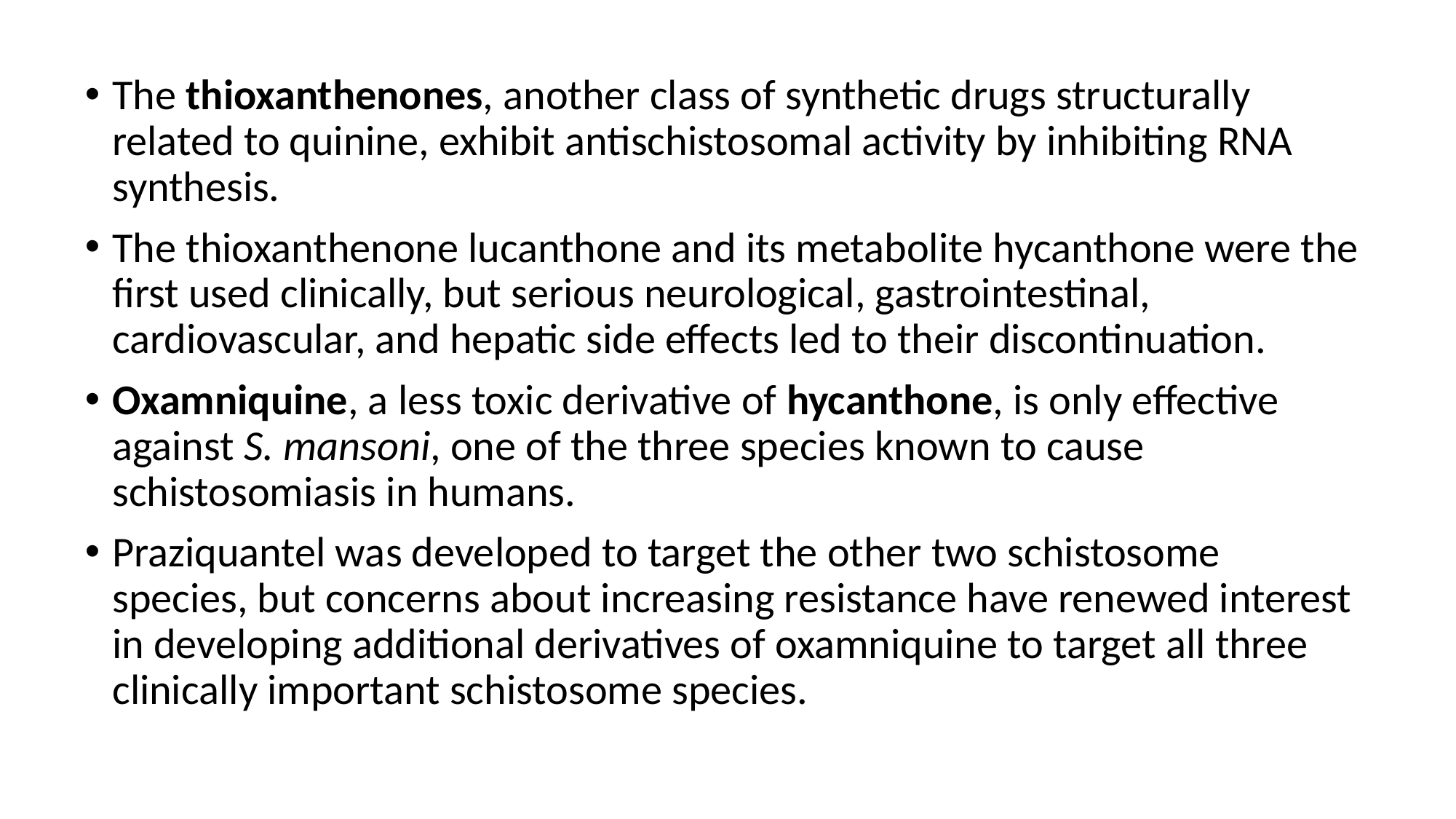

The thioxanthenones, another class of synthetic drugs structurally related to quinine, exhibit antischistosomal activity by inhibiting RNA synthesis.
The thioxanthenone lucanthone and its metabolite hycanthone were the first used clinically, but serious neurological, gastrointestinal, cardiovascular, and hepatic side effects led to their discontinuation.
Oxamniquine, a less toxic derivative of hycanthone, is only effective against S. mansoni, one of the three species known to cause schistosomiasis in humans.
Praziquantel was developed to target the other two schistosome species, but concerns about increasing resistance have renewed interest in developing additional derivatives of oxamniquine to target all three clinically important schistosome species.